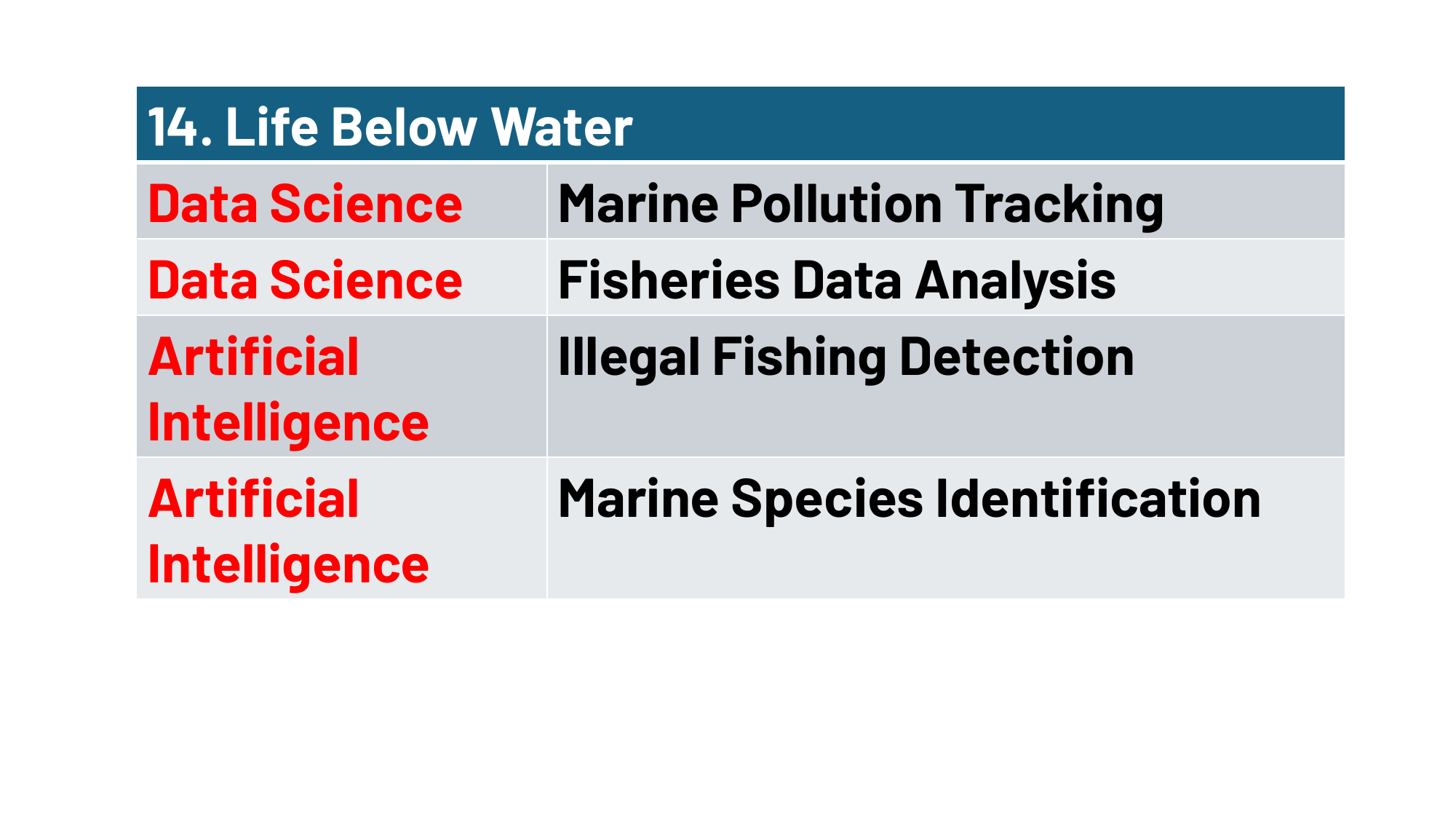

| 14. Life Below Water |  |
| --- | --- |
| Data Science | Marine Pollution Tracking |
| Data Science | Fisheries Data Analysis |
| Artificial Intelligence | Illegal Fishing Detection |
| Artificial Intelligence | Marine Species Identification |